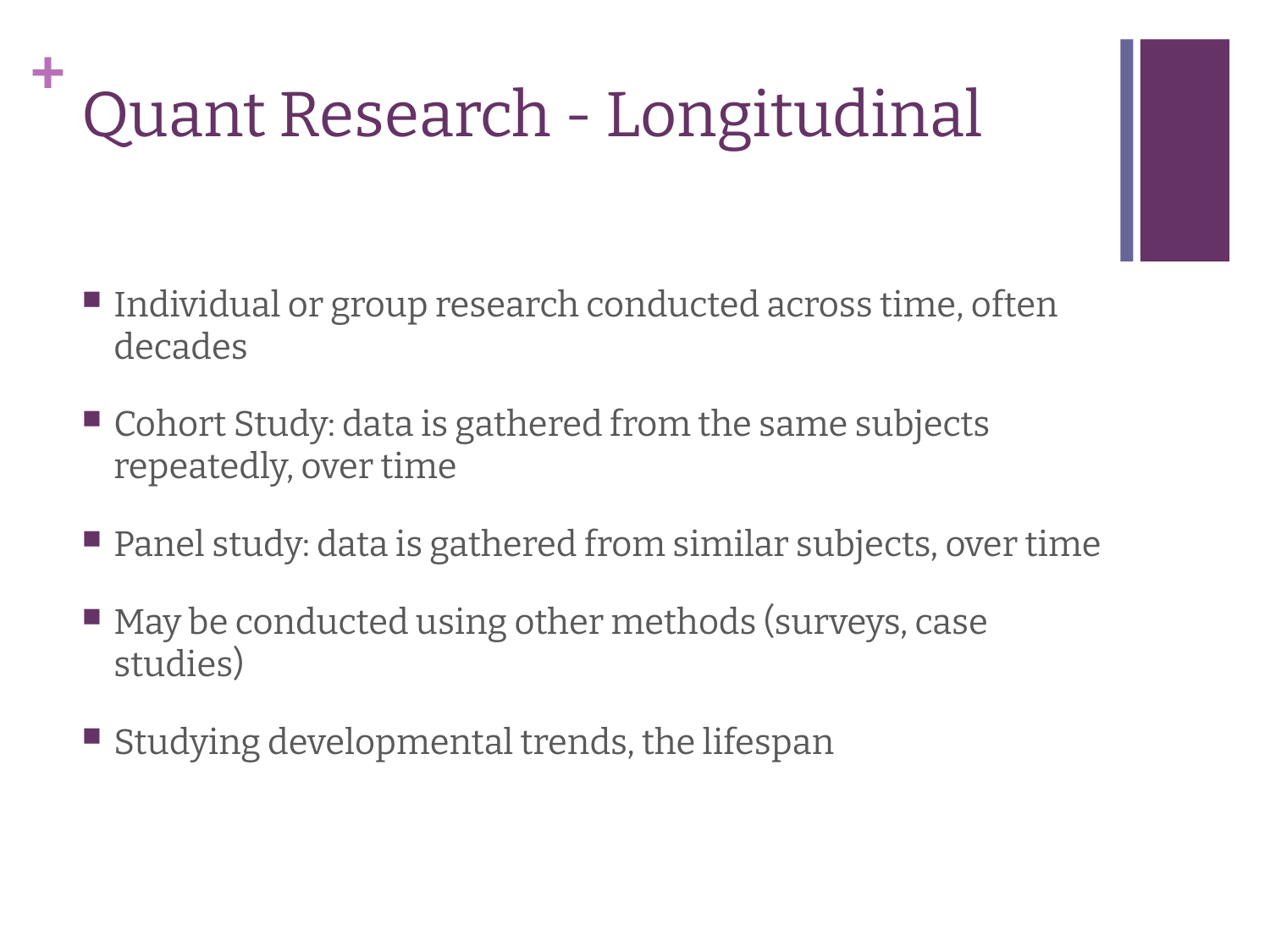

# Quant Research - Longitudinal
Individual or group research conducted across time, often decades
Cohort Study: data is gathered from the same subjects repeatedly, over time
Panel study: data is gathered from similar subjects, over time
May be conducted using other methods (surveys, case studies)
Studying developmental trends, the lifespan